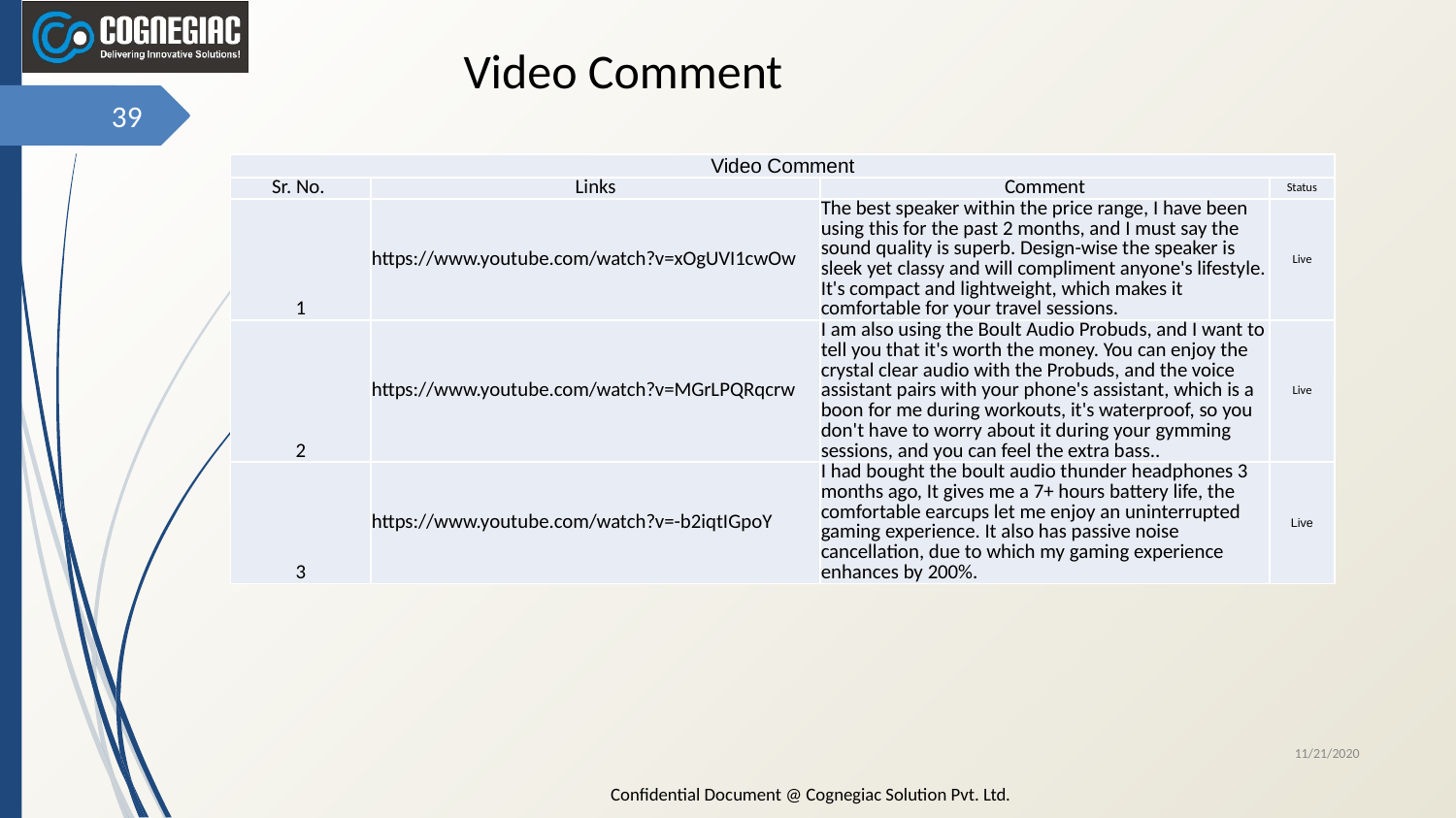

Video Comment

39
| Video Comment |  |  |  |
| --- | --- | --- | --- |
| Sr. No. | Links | Comment | Status |
| 1 | https://www.youtube.com/watch?v=xOgUVI1cwOw | The best speaker within the price range, I have been using this for the past 2 months, and I must say the sound quality is superb. Design-wise the speaker is sleek yet classy and will compliment anyone's lifestyle. It's compact and lightweight, which makes it comfortable for your travel sessions. | Live |
| 2 | https://www.youtube.com/watch?v=MGrLPQRqcrw | I am also using the Boult Audio Probuds, and I want to tell you that it's worth the money. You can enjoy the crystal clear audio with the Probuds, and the voice assistant pairs with your phone's assistant, which is a boon for me during workouts, it's waterproof, so you don't have to worry about it during your gymming sessions, and you can feel the extra bass.. | Live |
| 3 | https://www.youtube.com/watch?v=-b2iqtIGpoY | I had bought the boult audio thunder headphones 3 months ago, It gives me a 7+ hours battery life, the comfortable earcups let me enjoy an uninterrupted gaming experience. It also has passive noise cancellation, due to which my gaming experience enhances by 200%. | Live |
11/21/2020